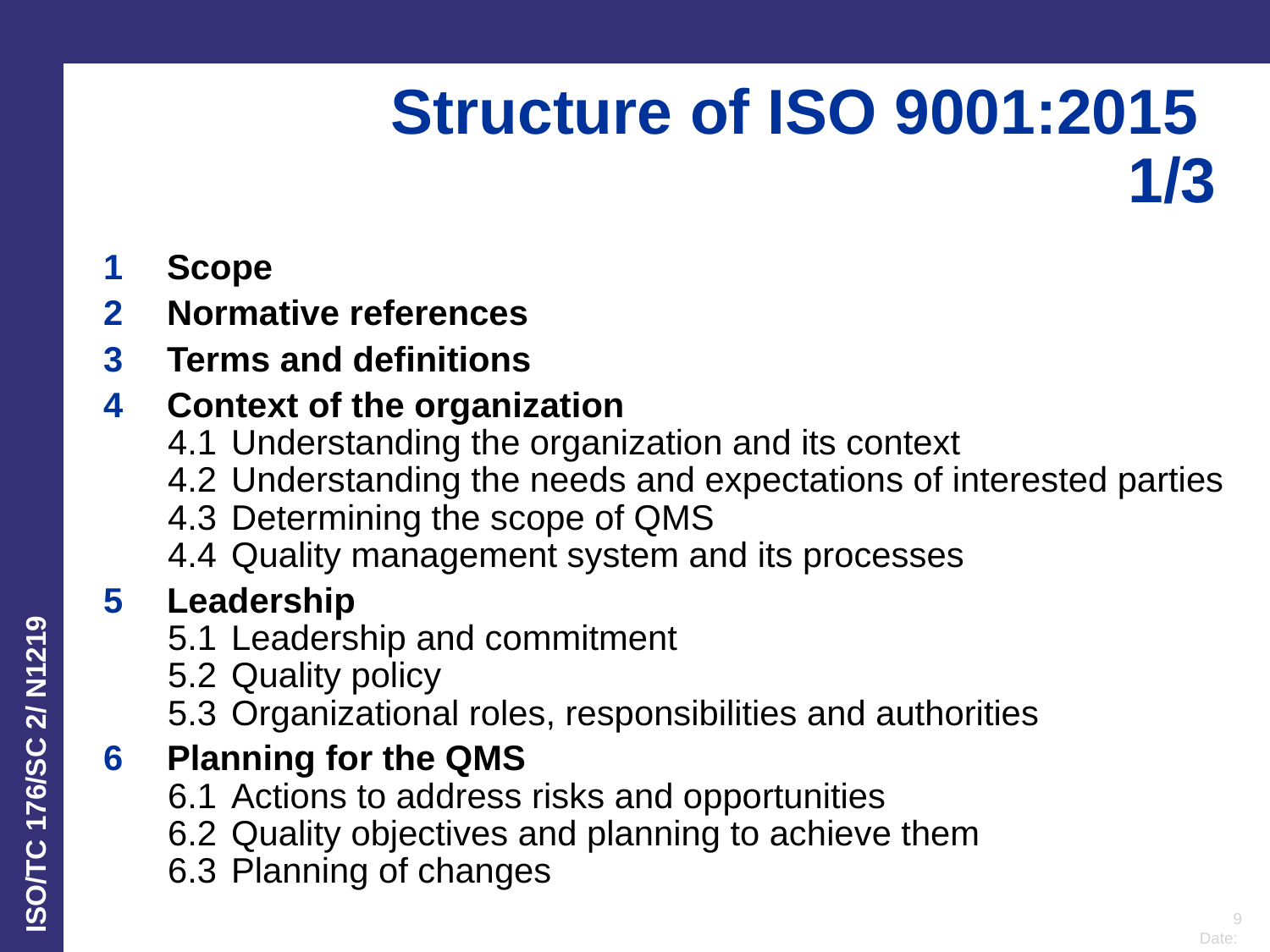

Structure of ISO 9001:2015
1/3
1	Scope
2	Normative references
3	Terms and definitions
4	Context of the organization
4.1	Understanding the organization and its context
4.2	Understanding the needs and expectations of interested parties
4.3	Determining the scope of QMS
4.4	Quality management system and its processes
5	Leadership
5.1	Leadership and commitment
5.2	Quality policy
5.3	Organizational roles, responsibilities and authorities
6	Planning for the QMS
6.1	Actions to address risks and opportunities
6.2	Quality objectives and planning to achieve them
6.3	Planning of changes